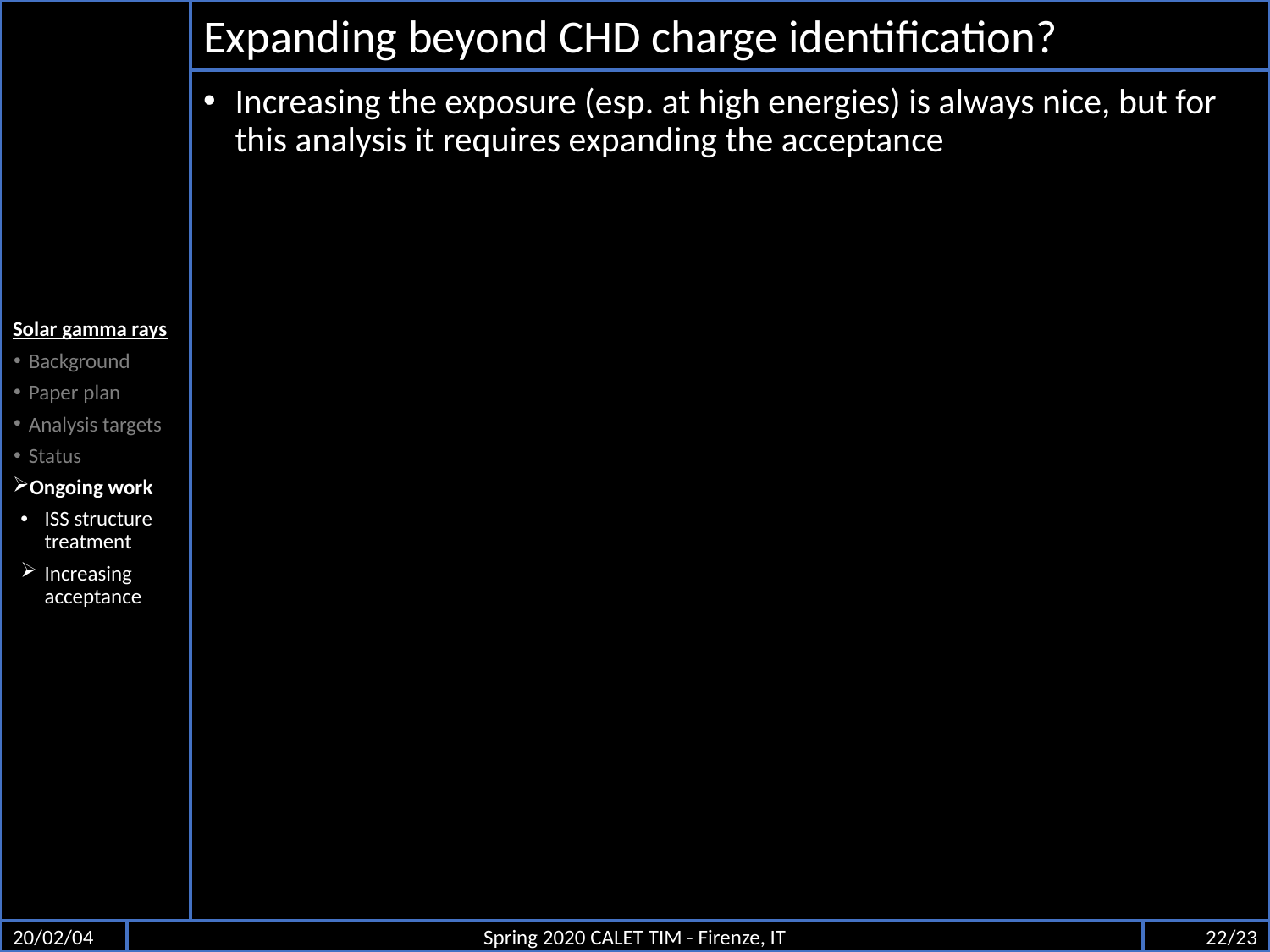

Solar gamma rays
Background
Paper plan
Analysis targets
Status
Ongoing work
ISS structure treatment
Increasing acceptance
# Expanding beyond CHD charge identification?
Increasing the exposure (esp. at high energies) is always nice, but for this analysis it requires expanding the acceptance
20/02/04
Spring 2020 CALET TIM - Firenze, IT
22